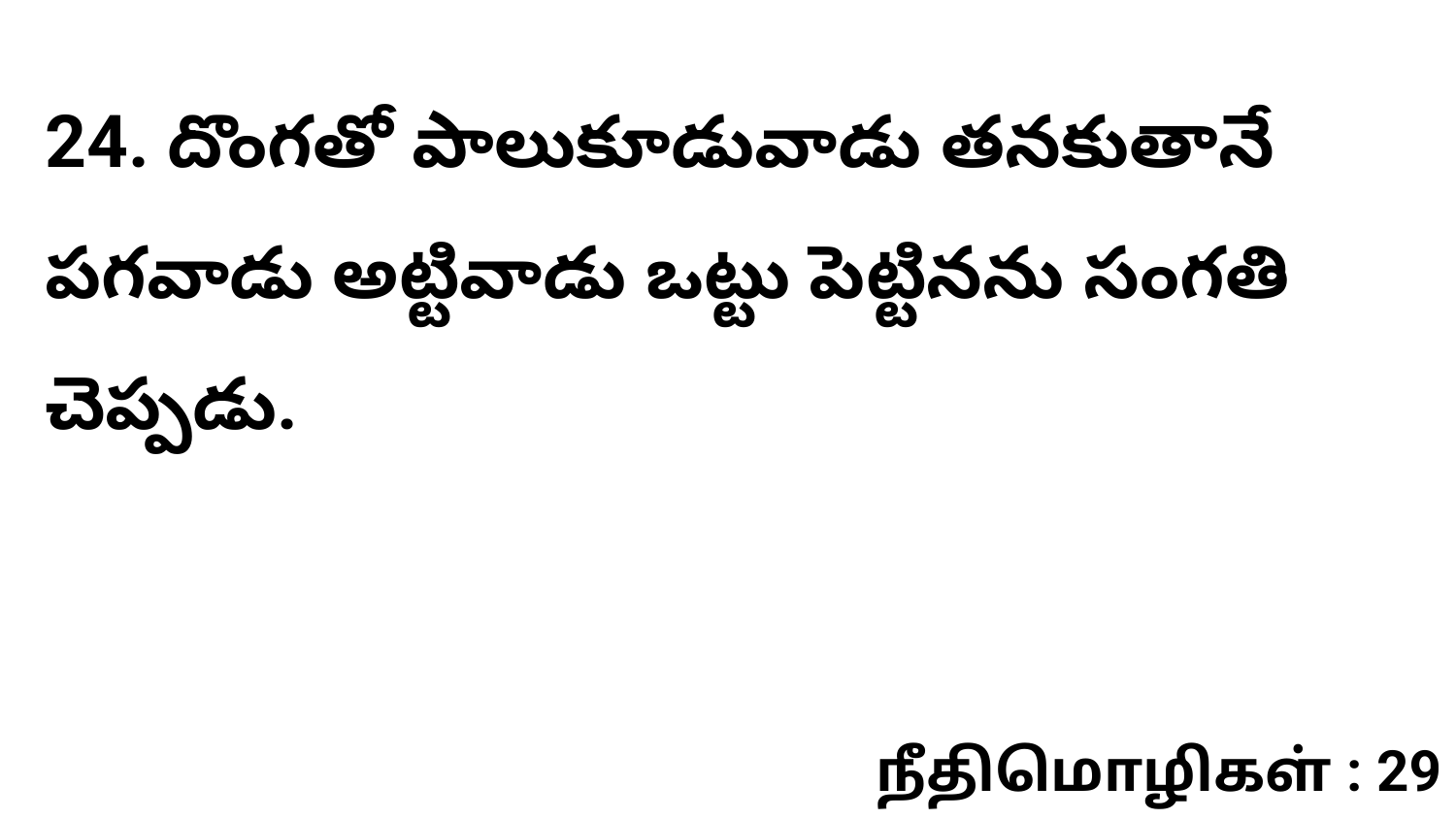

24. దొంగతో పాలుకూడువాడు తనకుతానే పగవాడు అట్టివాడు ఒట్టు పెట్టినను సంగతి చెప్పడు.
நீதிமொழிகள் : 29